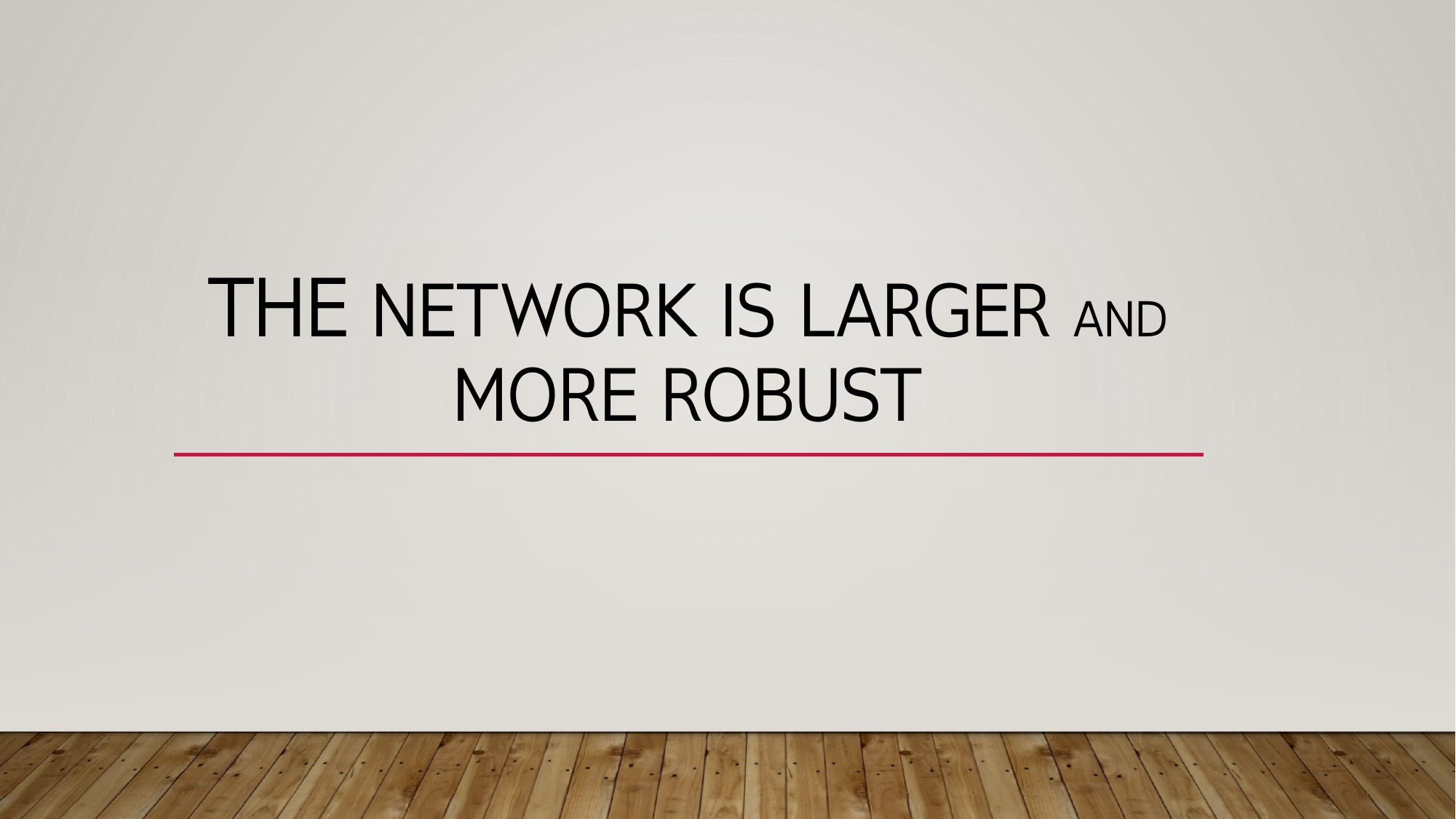

# THE NETWORK IS LARGER and more robust